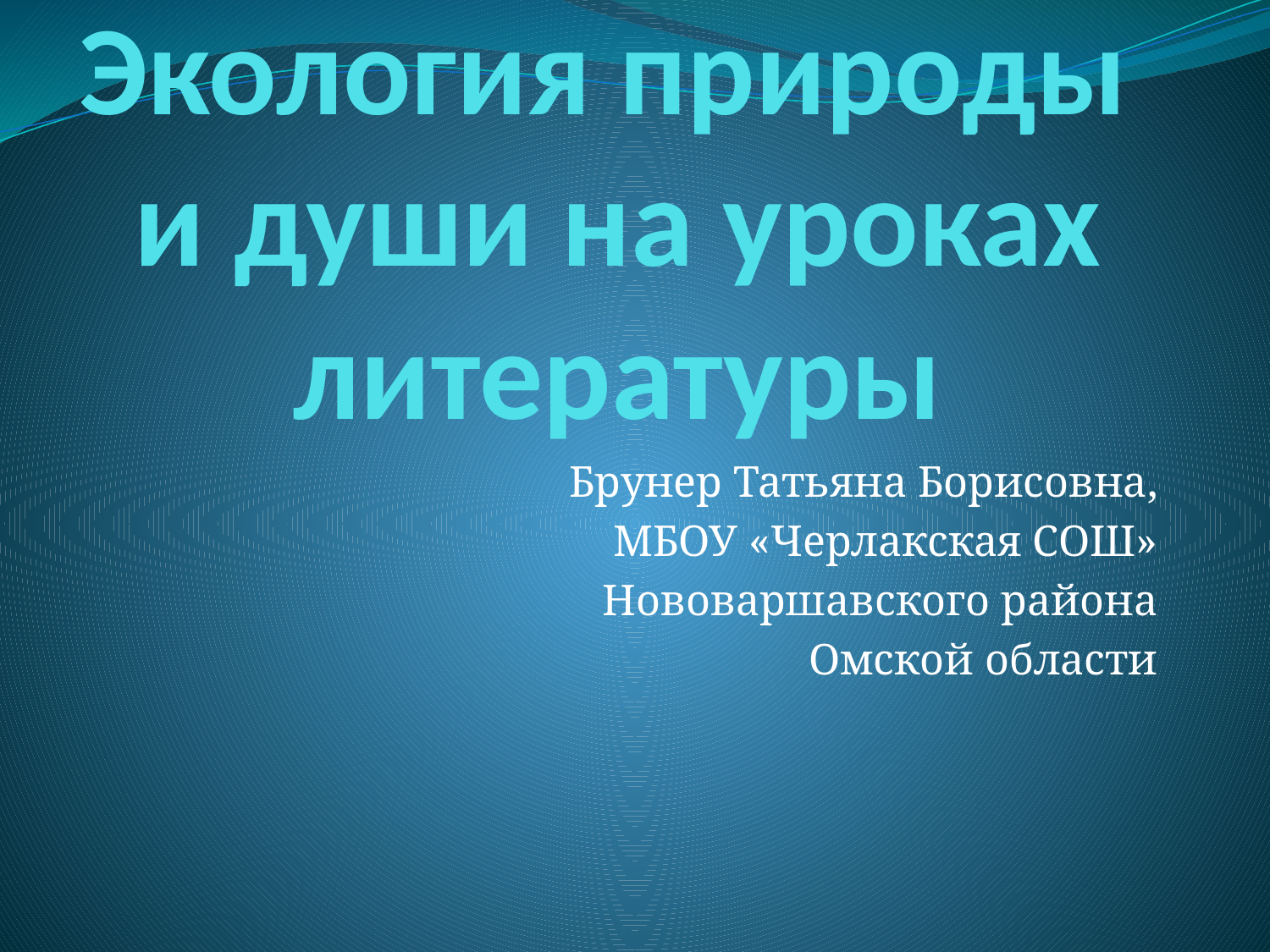

# Экология природы и души на уроках литературы
Брунер Татьяна Борисовна,
 МБОУ «Черлакская СОШ»
 Нововаршавского района
 Омской области